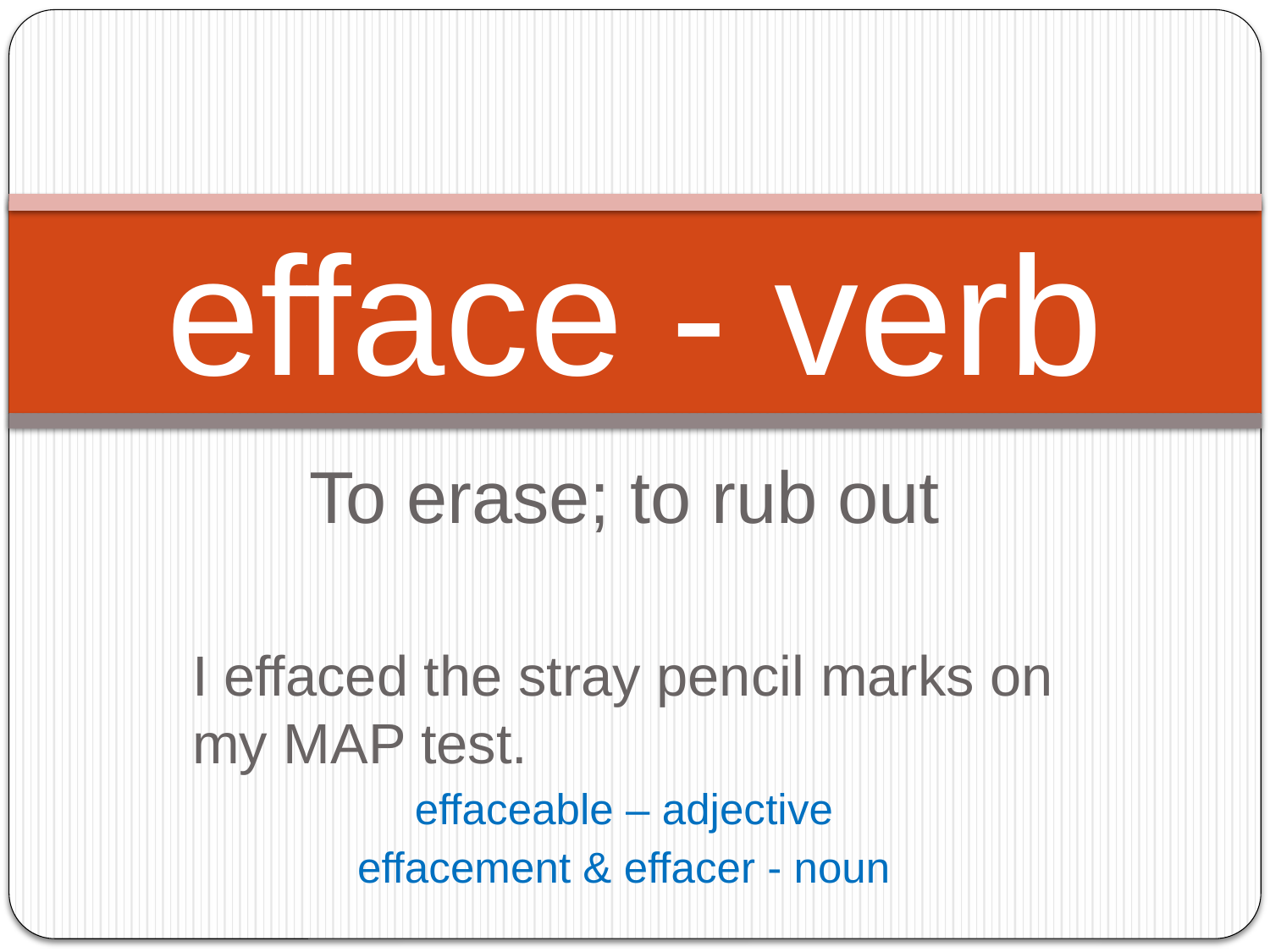

# efface - verb
To erase; to rub out

I effaced the stray pencil marks on my MAP test.
effaceable – adjective
effacement & effacer - noun